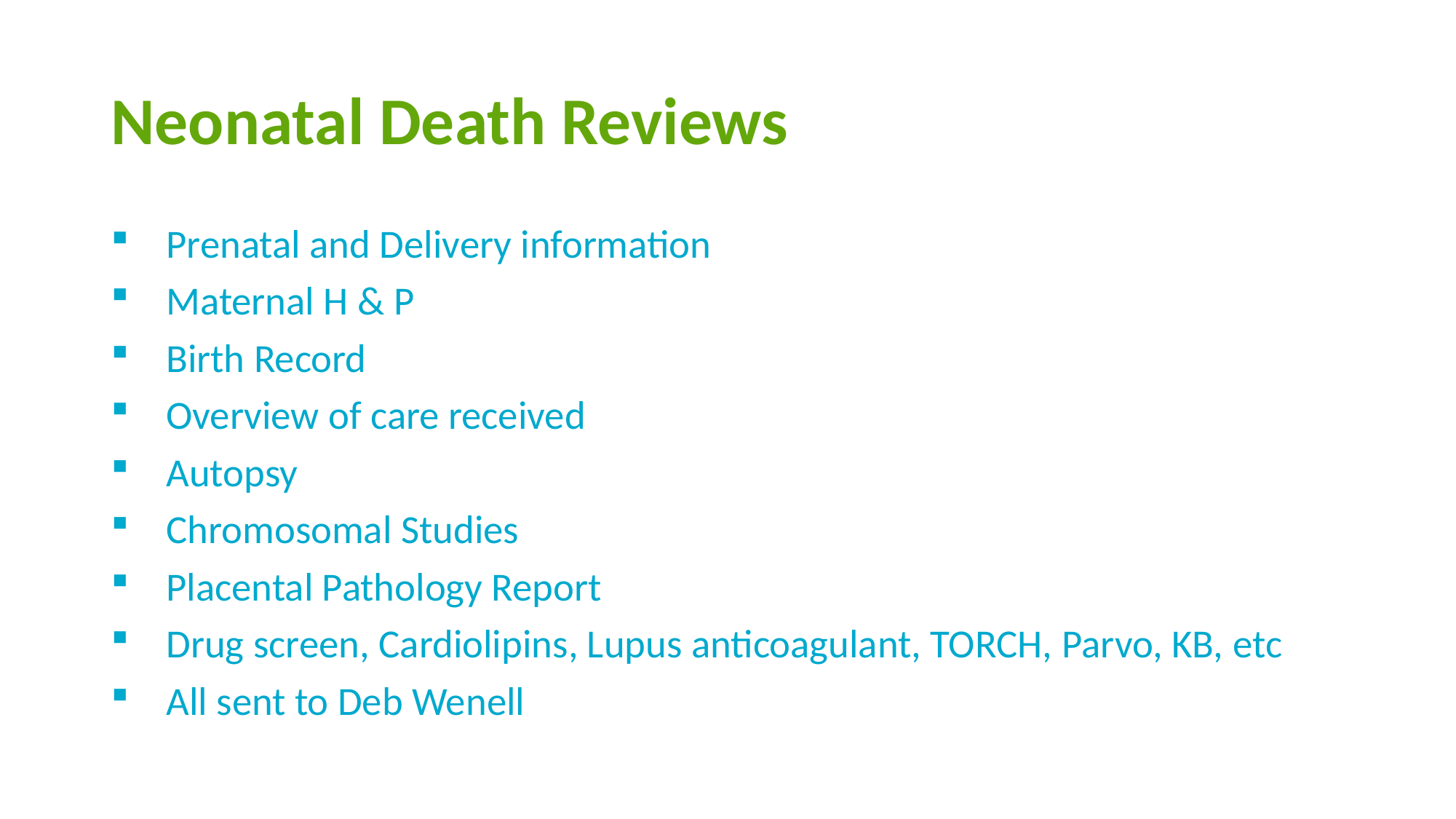

# Neonatal Death Reviews
Prenatal and Delivery information
Maternal H & P
Birth Record
Overview of care received
Autopsy
Chromosomal Studies
Placental Pathology Report
Drug screen, Cardiolipins, Lupus anticoagulant, TORCH, Parvo, KB, etc​
All sent to Deb Wenell